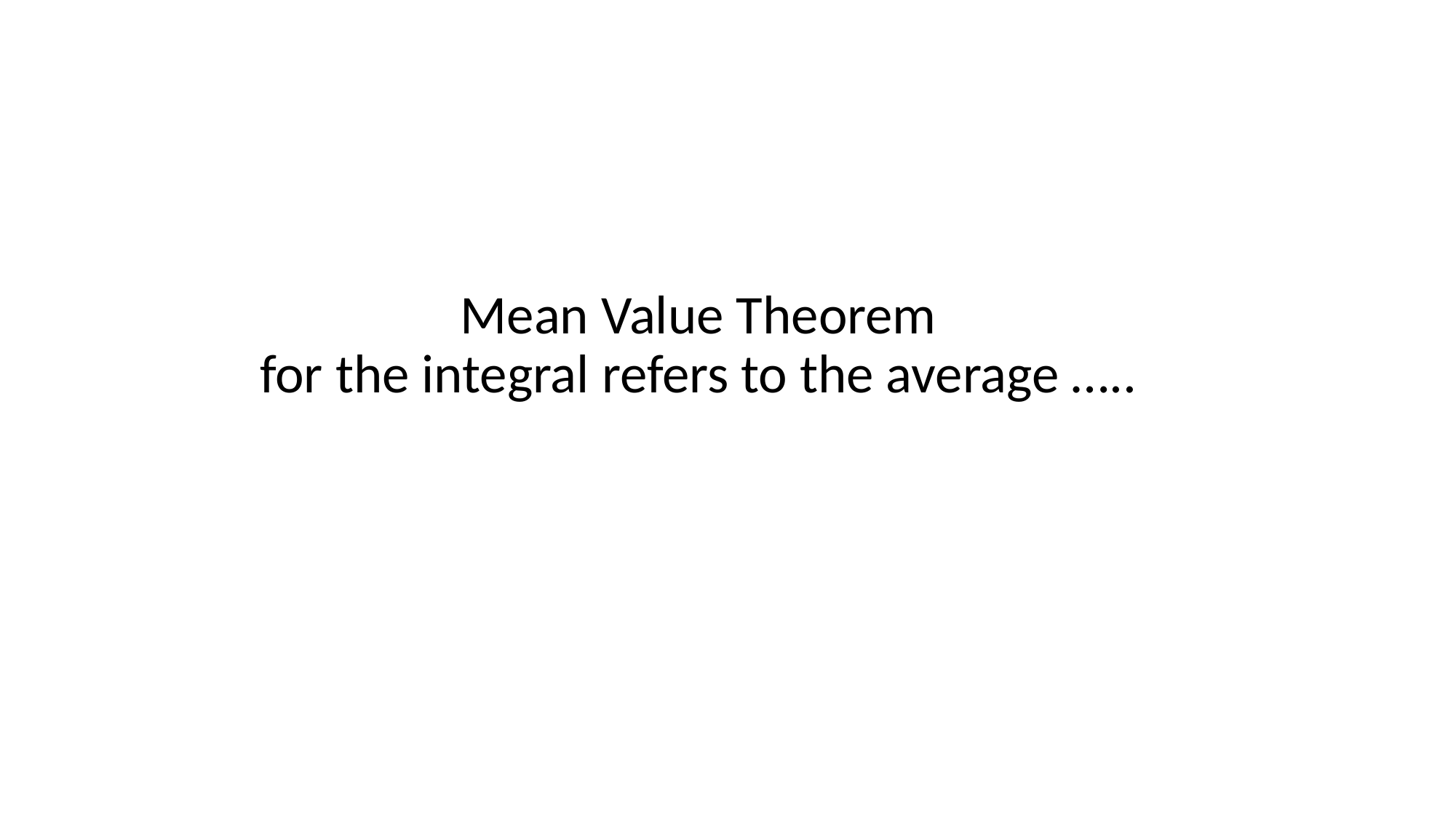

# Mean Value Theorem for the integral refers to the average …..